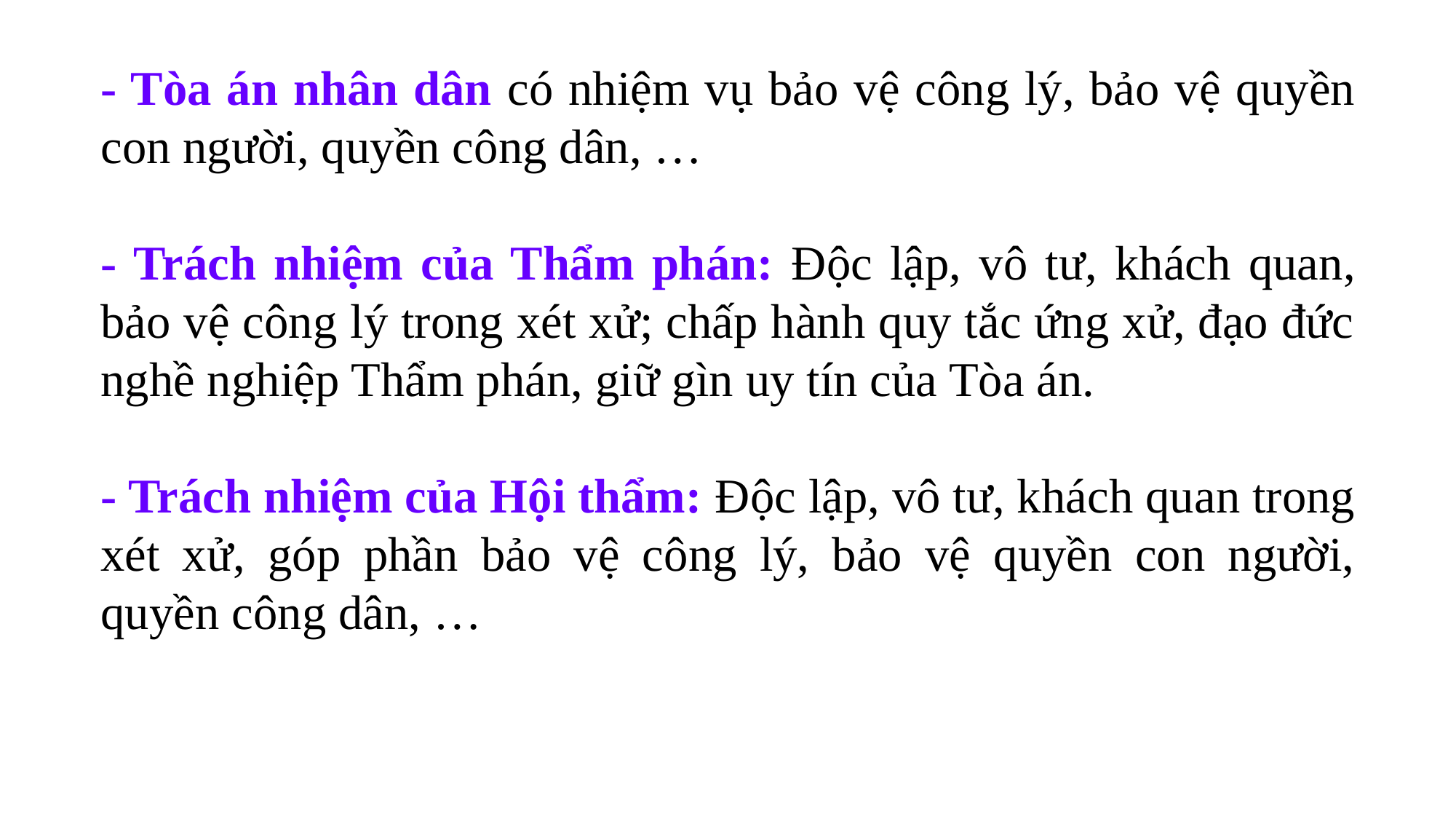

- Tòa án nhân dân có nhiệm vụ bảo vệ công lý, bảo vệ quyền con người, quyền công dân, …

- Trách nhiệm của Thẩm phán: Độc lập, vô tư, khách quan, bảo vệ công lý trong xét xử; chấp hành quy tắc ứng xử, đạo đức nghề nghiệp Thẩm phán, giữ gìn uy tín của Tòa án.

- Trách nhiệm của Hội thẩm: Độc lập, vô tư, khách quan trong xét xử, góp phần bảo vệ công lý, bảo vệ quyền con người, quyền công dân, …